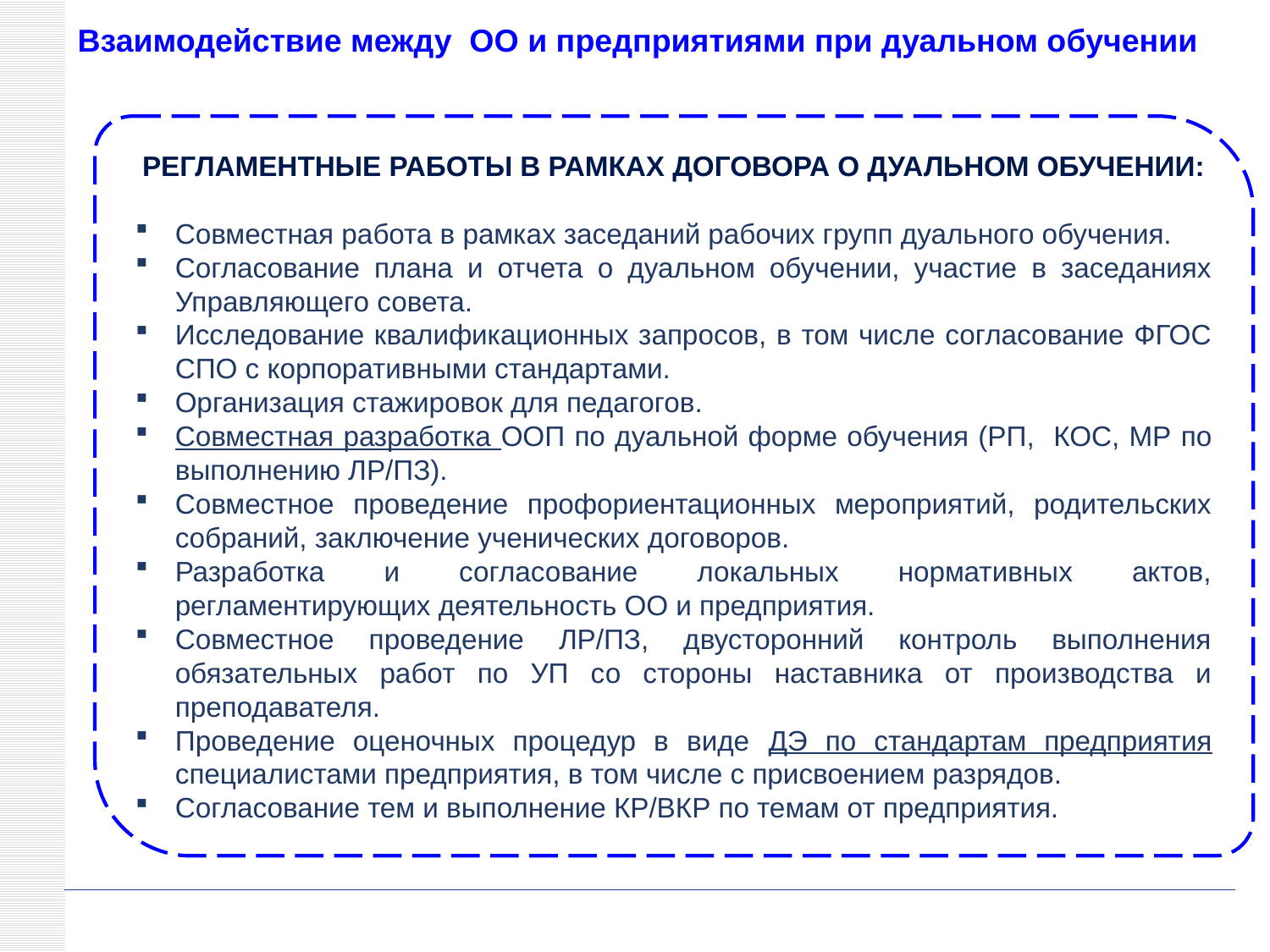

Взаимодействие между  ОО и предприятиями при дуальном обучении
РЕГЛАМЕНТНЫЕ РАБОТЫ В РАМКАХ ДОГОВОРА О ДУАЛЬНОМ ОБУЧЕНИИ:

Совместная работа в рамках заседаний рабочих групп дуального обучения.
Согласование плана и отчета о дуальном обучении, участие в заседаниях Управляющего совета.
Исследование квалификационных запросов, в том числе согласование ФГОС СПО с корпоративными стандартами.
Организация стажировок для педагогов.
Совместная разработка ООП по дуальной форме обучения (РП,  КОС, МР по выполнению ЛР/ПЗ).
Совместное проведение профориентационных мероприятий, родительских собраний, заключение ученических договоров.
Разработка и согласование локальных нормативных актов, регламентирующих деятельность ОО и предприятия.
Совместное проведение ЛР/ПЗ, двусторонний контроль выполнения обязательных работ по УП со стороны наставника от производства и преподавателя.
Проведение оценочных процедур в виде ДЭ по стандартам предприятия специалистами предприятия, в том числе с присвоением разрядов.
Согласование тем и выполнение КР/ВКР по темам от предприятия.